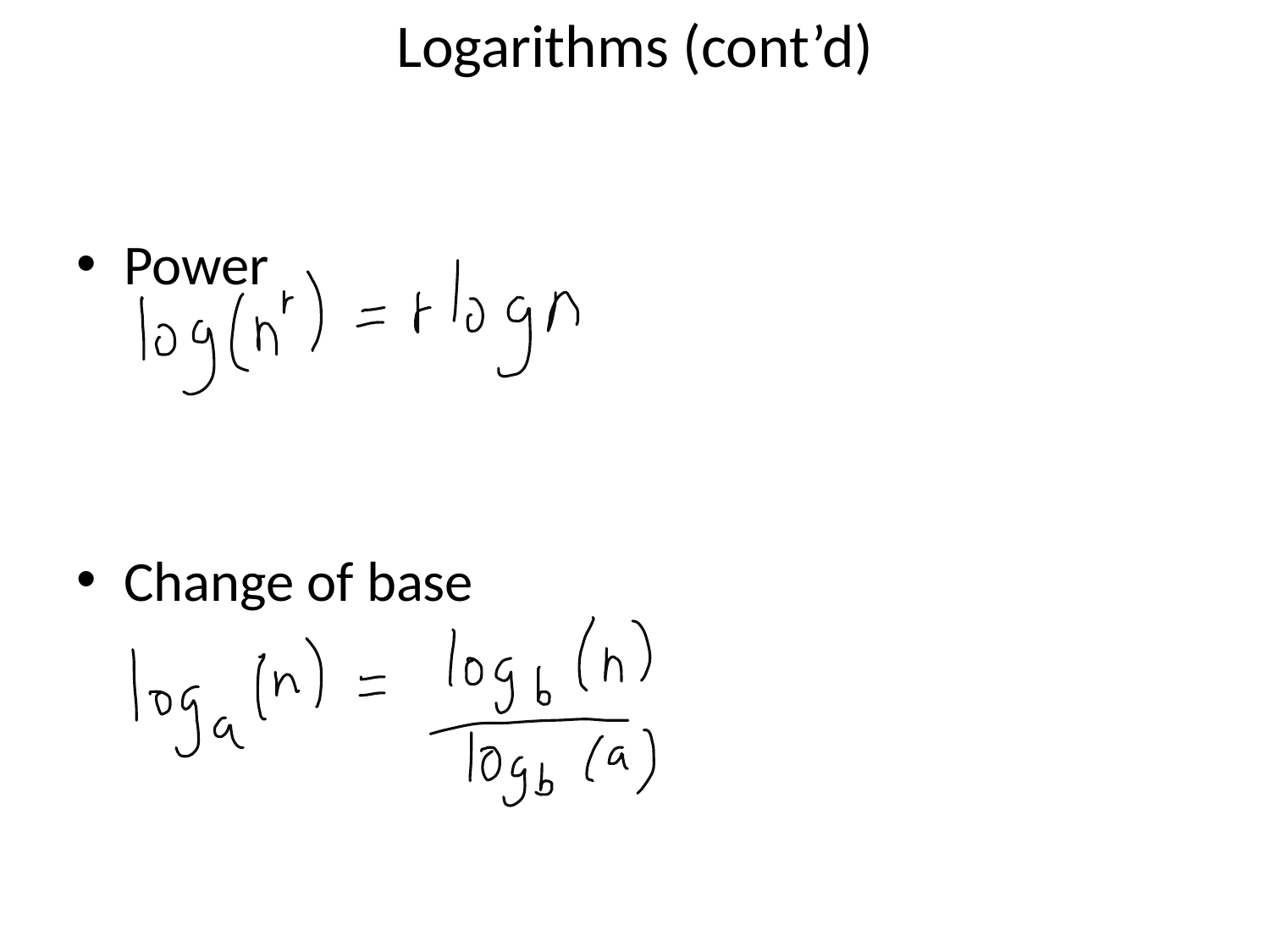

# Logarithms (cont’d)
Power

Change of base